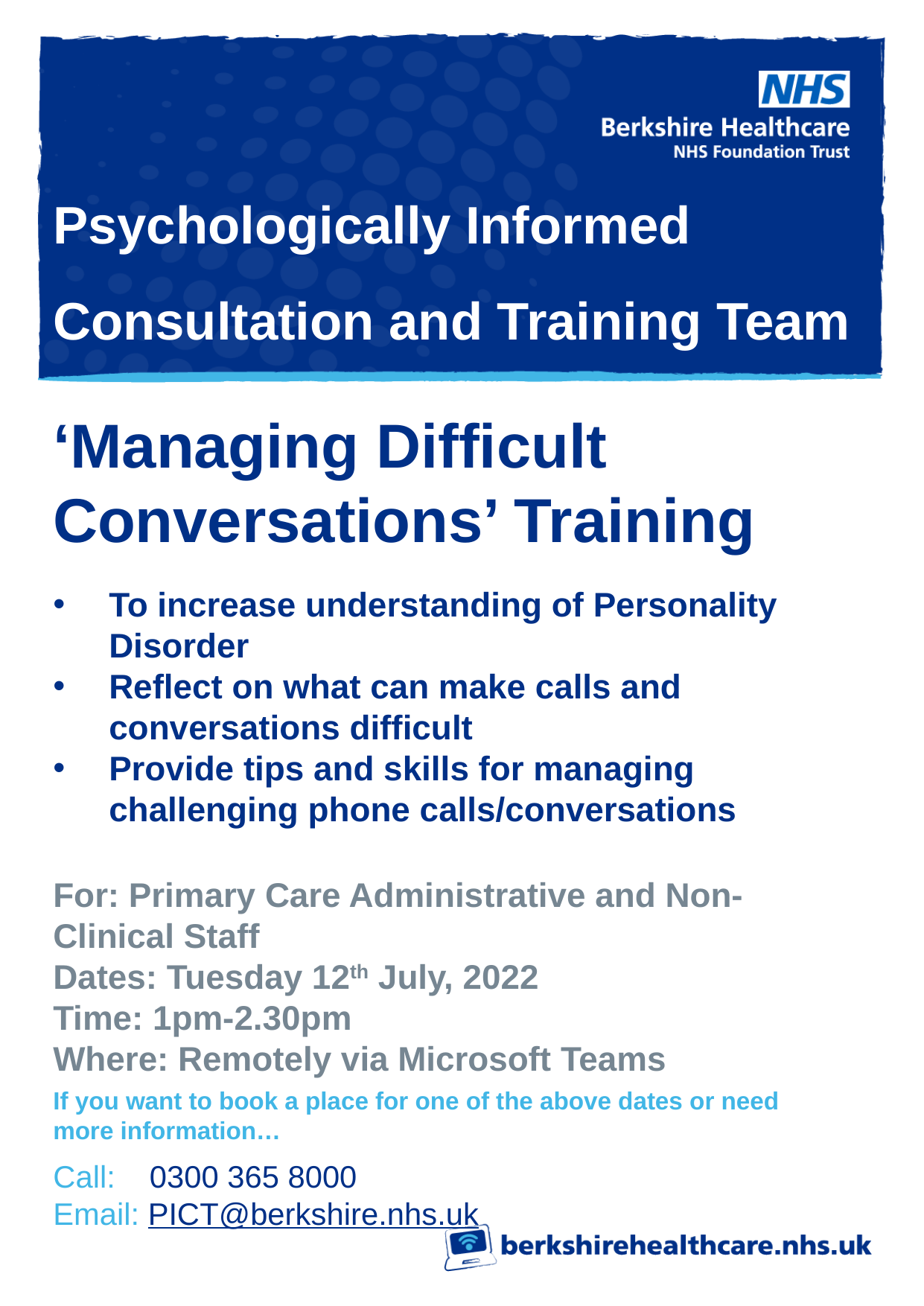

Psychologically Informed Consultation and Training Team
‘Managing Difficult Conversations’ Training
To increase understanding of Personality Disorder
Reflect on what can make calls and conversations difficult
Provide tips and skills for managing challenging phone calls/conversations

For: Primary Care Administrative and Non-Clinical Staff
Dates: Tuesday 12th July, 2022
Time: 1pm-2.30pm
Where: Remotely via Microsoft Teams

If you want to book a place for one of the above dates or need more information…
Call:    0300 365 8000
Email: PICT@berkshire.nhs.uk